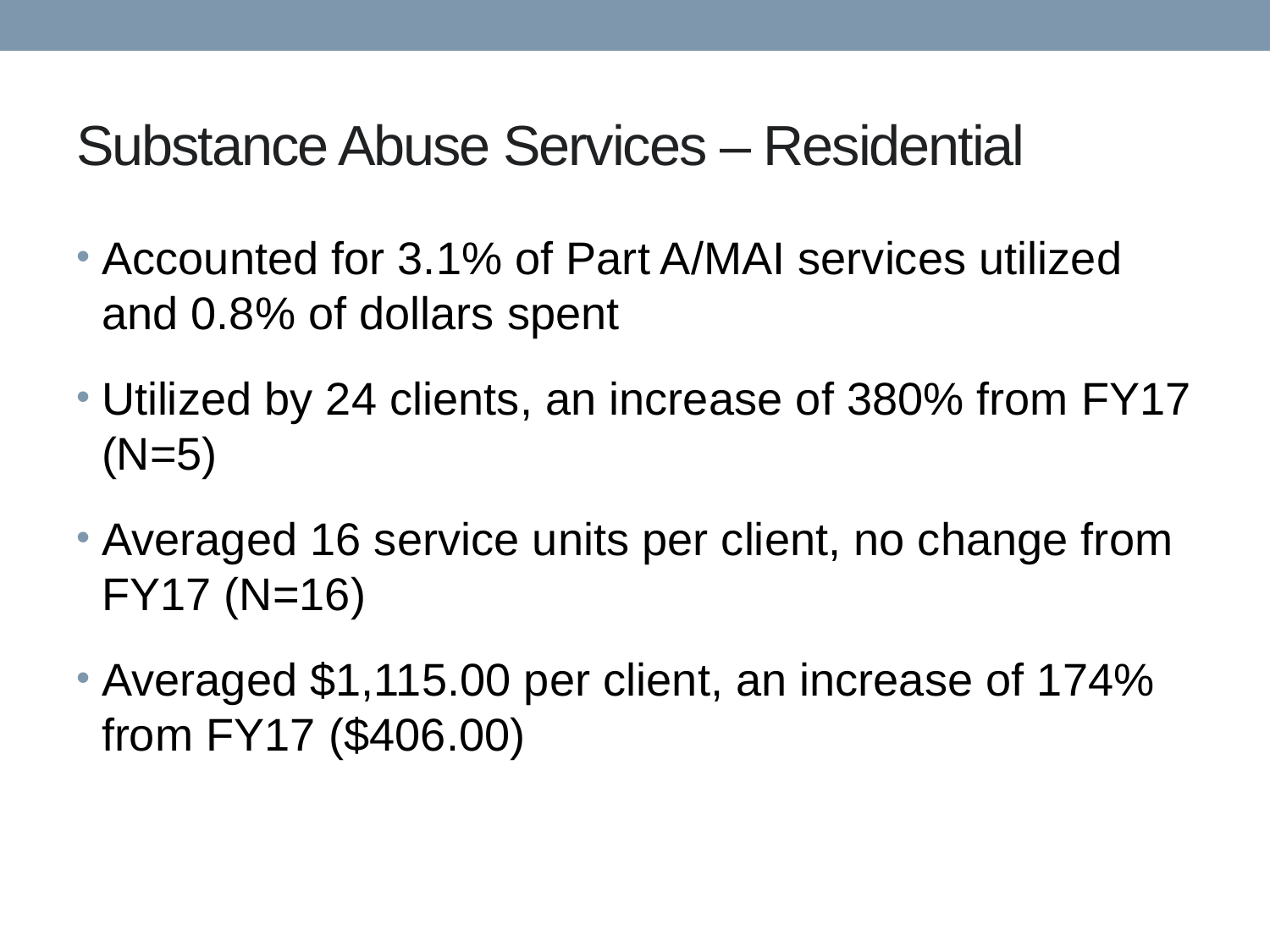

# Substance Abuse Services – Residential
Accounted for 3.1% of Part A/MAI services utilized and 0.8% of dollars spent
Utilized by 24 clients, an increase of 380% from FY17 (N=5)
Averaged 16 service units per client, no change from FY17 (N=16)
Averaged $1,115.00 per client, an increase of 174% from FY17 ($406.00)